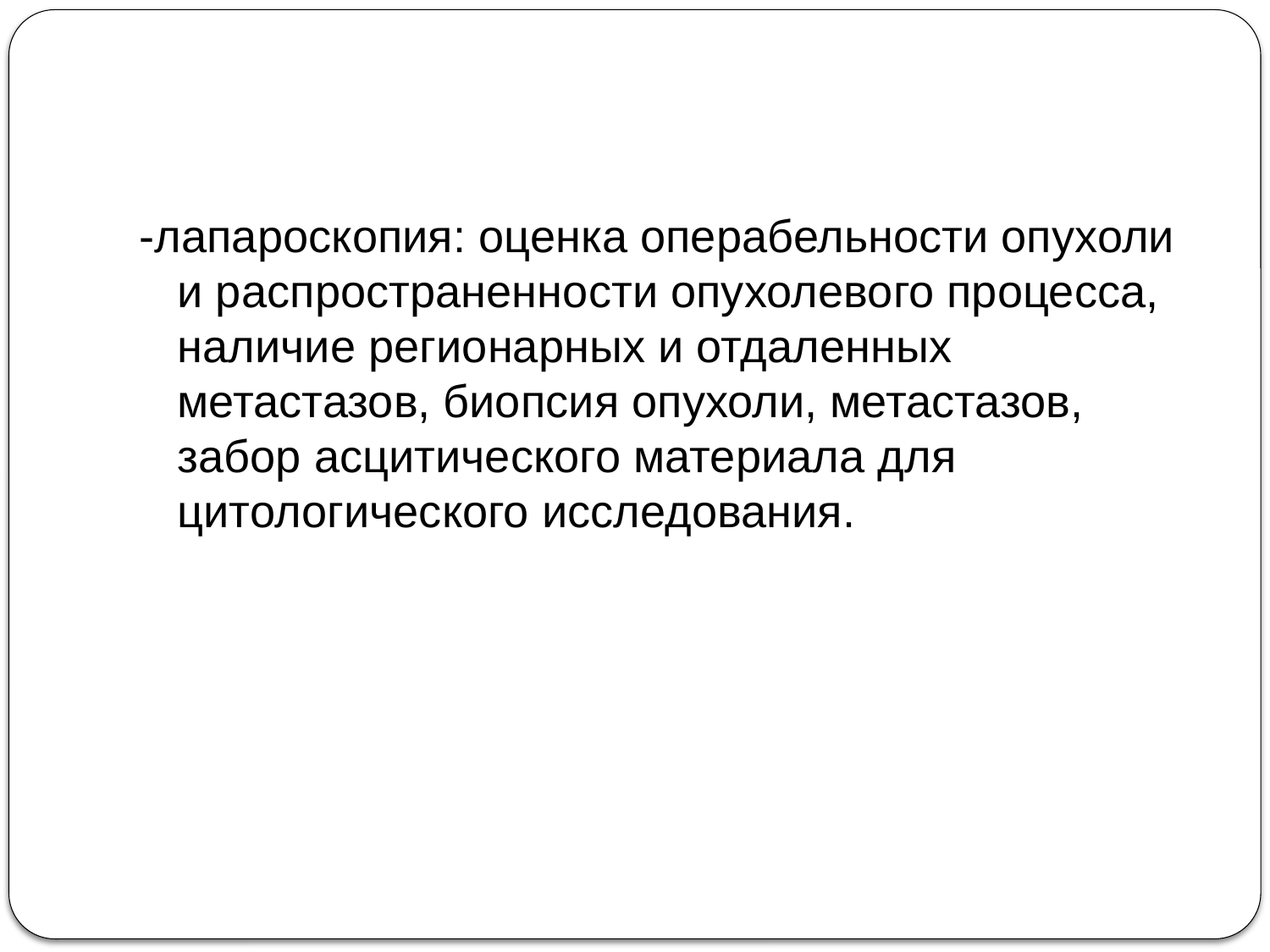

#
-лапароскопия: оценка операбельности опухоли и распространенности опухолевого процесса, наличие регионарных и отдаленных метастазов, биопсия опухоли, метастазов, забор асцитического материала для цитологического исследования.